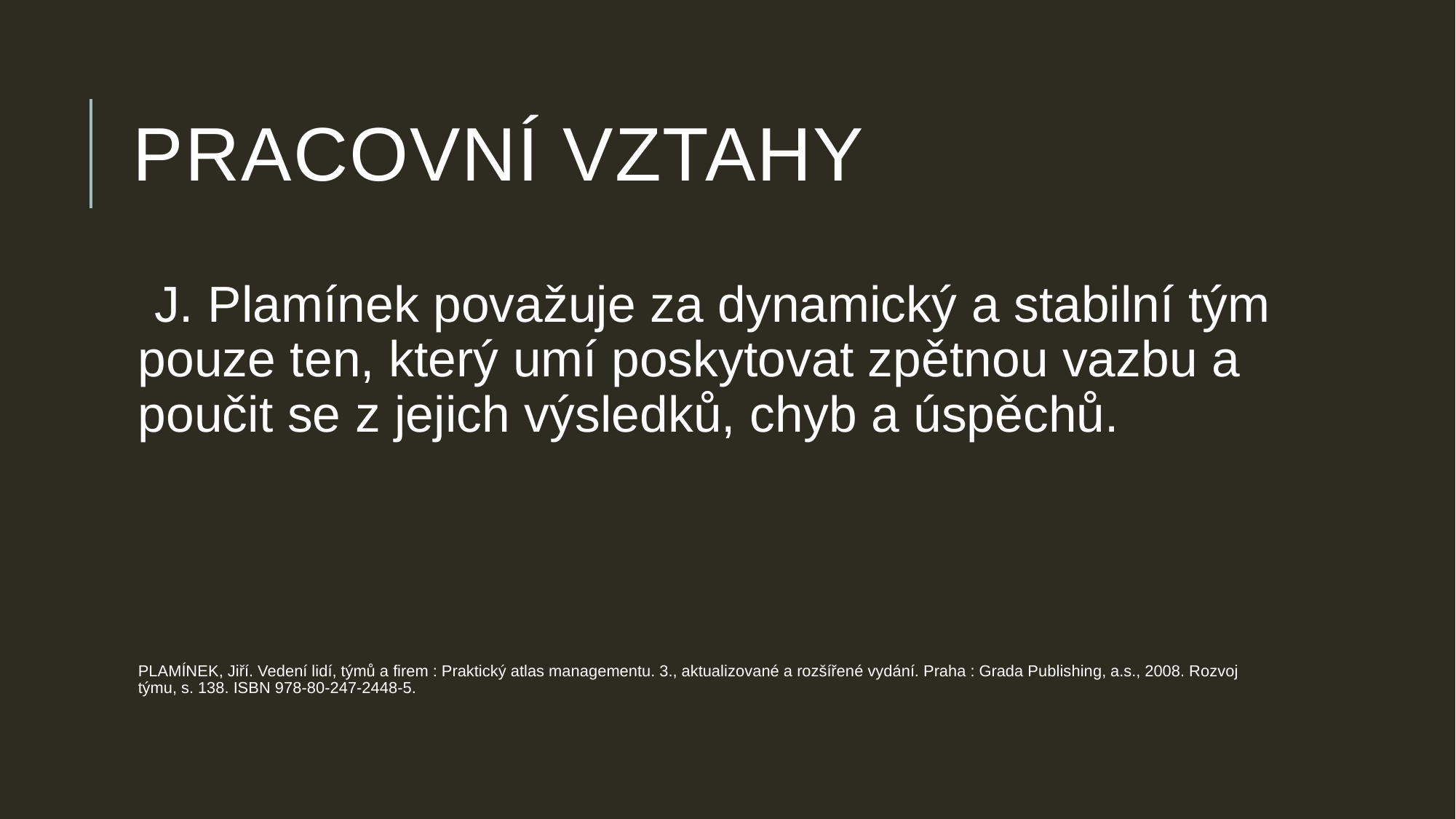

# PRACOVNÍ vztahY
 J. Plamínek považuje za dynamický a stabilní tým pouze ten, který umí poskytovat zpětnou vazbu a poučit se z jejich výsledků, chyb a úspěchů.

PLAMÍNEK, Jiří. Vedení lidí, týmů a firem : Praktický atlas managementu. 3., aktualizované a rozšířené vydání. Praha : Grada Publishing, a.s., 2008. Rozvoj týmu, s. 138. ISBN 978-80-247-2448-5.